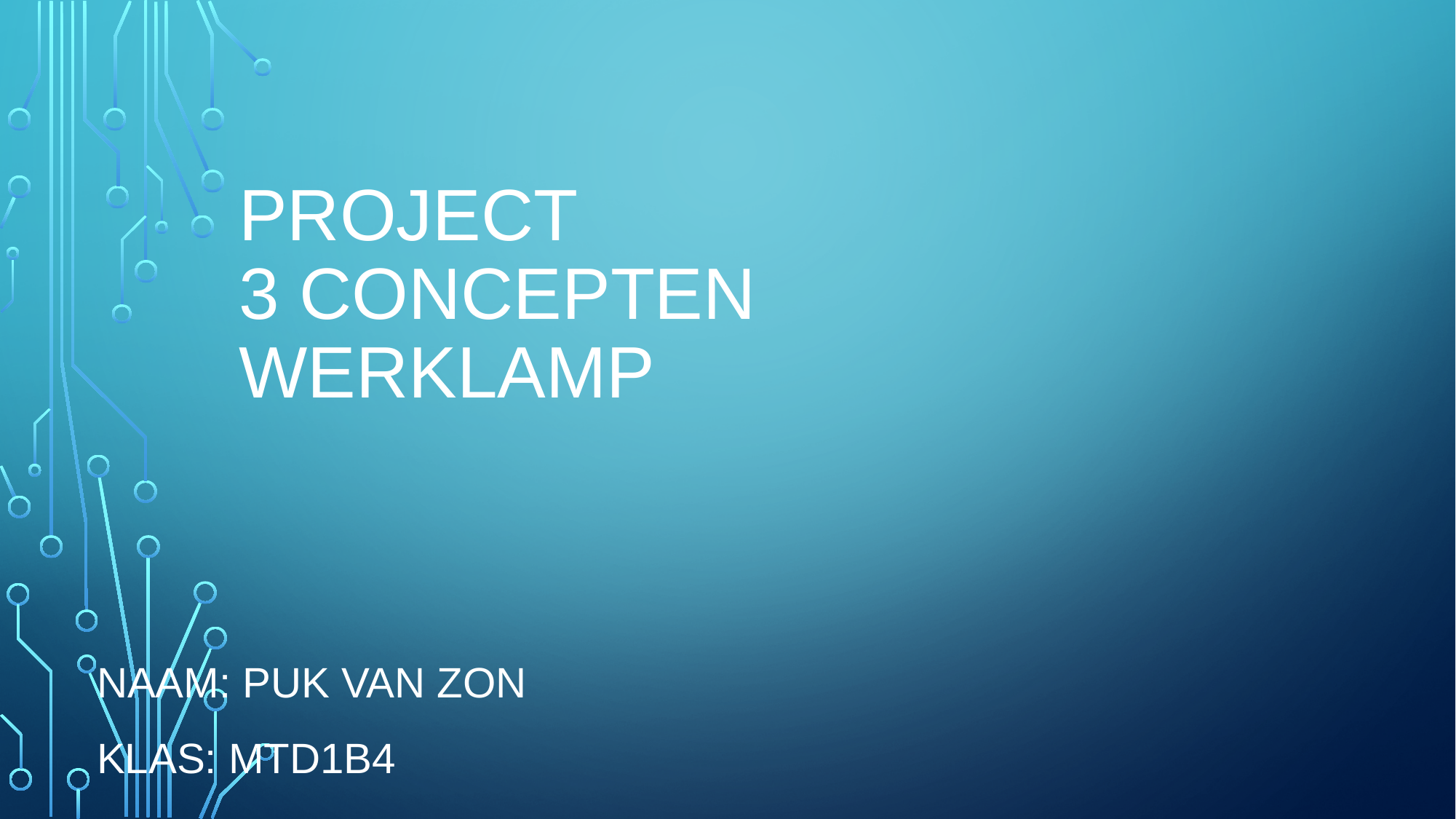

# Project 3 Concepten werklamp
Naam: Puk van Zon
Klas: MTD1B4